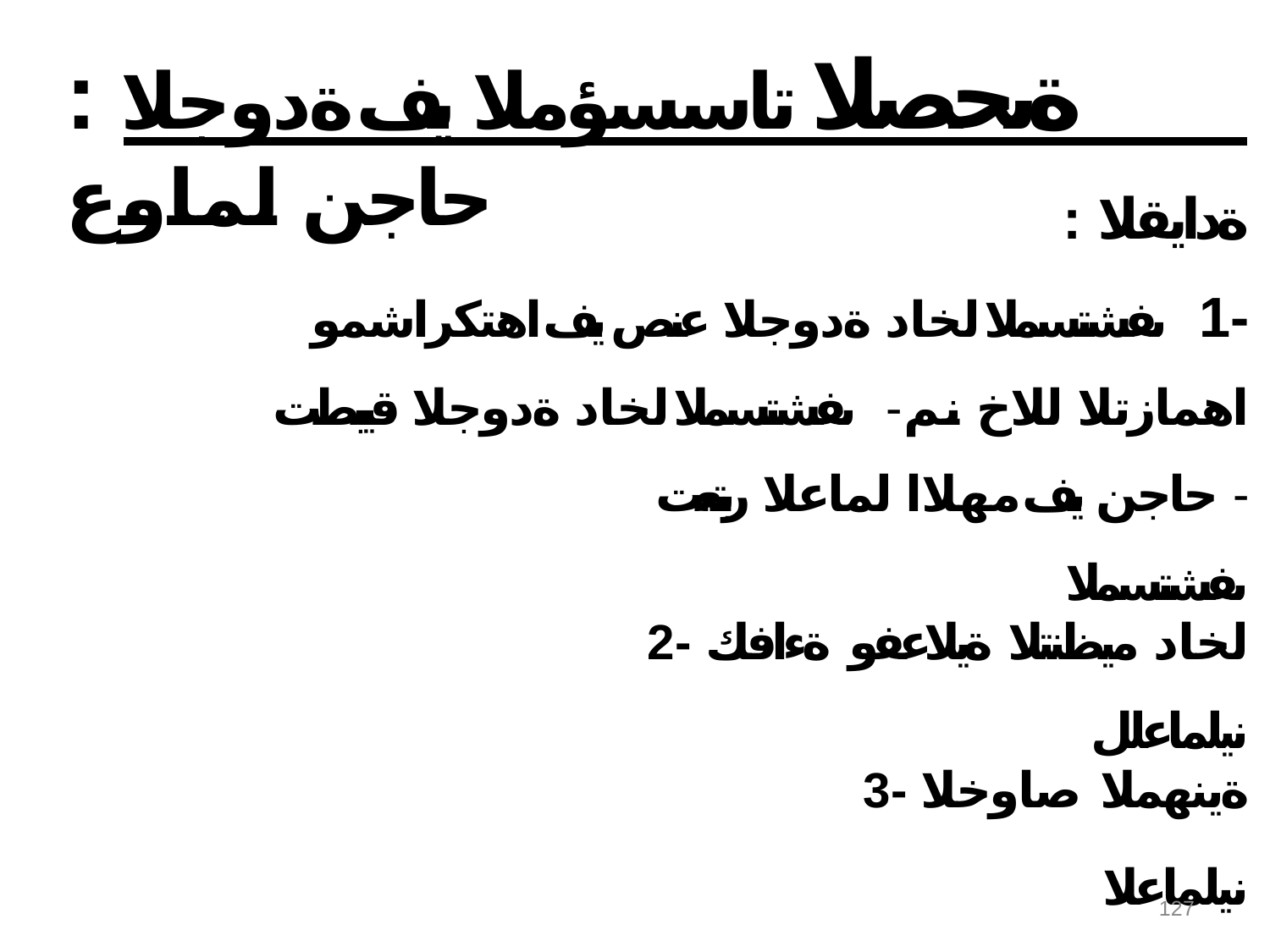

# : ةيحصلا تاسسؤملا يف ةدوجلا حاجن لماوع

: ةدايقلا -1  ىفشتسملا لخاد ةدوجلا عنص يف اهتكراشمو اهمازتلا للاخ نم-  ىفشتسملا لخاد ةدوجلا قيبطت حاجن يف مهلاا لماعلا ربتعت -
ىفشتسملا    لخاد ميظنتلا   ةيلاعفو   ةءافك -2
نيلماعلل  ةينهملا  صاوخلا -3
نيلماعلا كولس -4  ةمزلالا دراوملا رفوت    -6
زفاوحا ريفوت -7  ةدوجلا جمانرب ةدوج-8
127